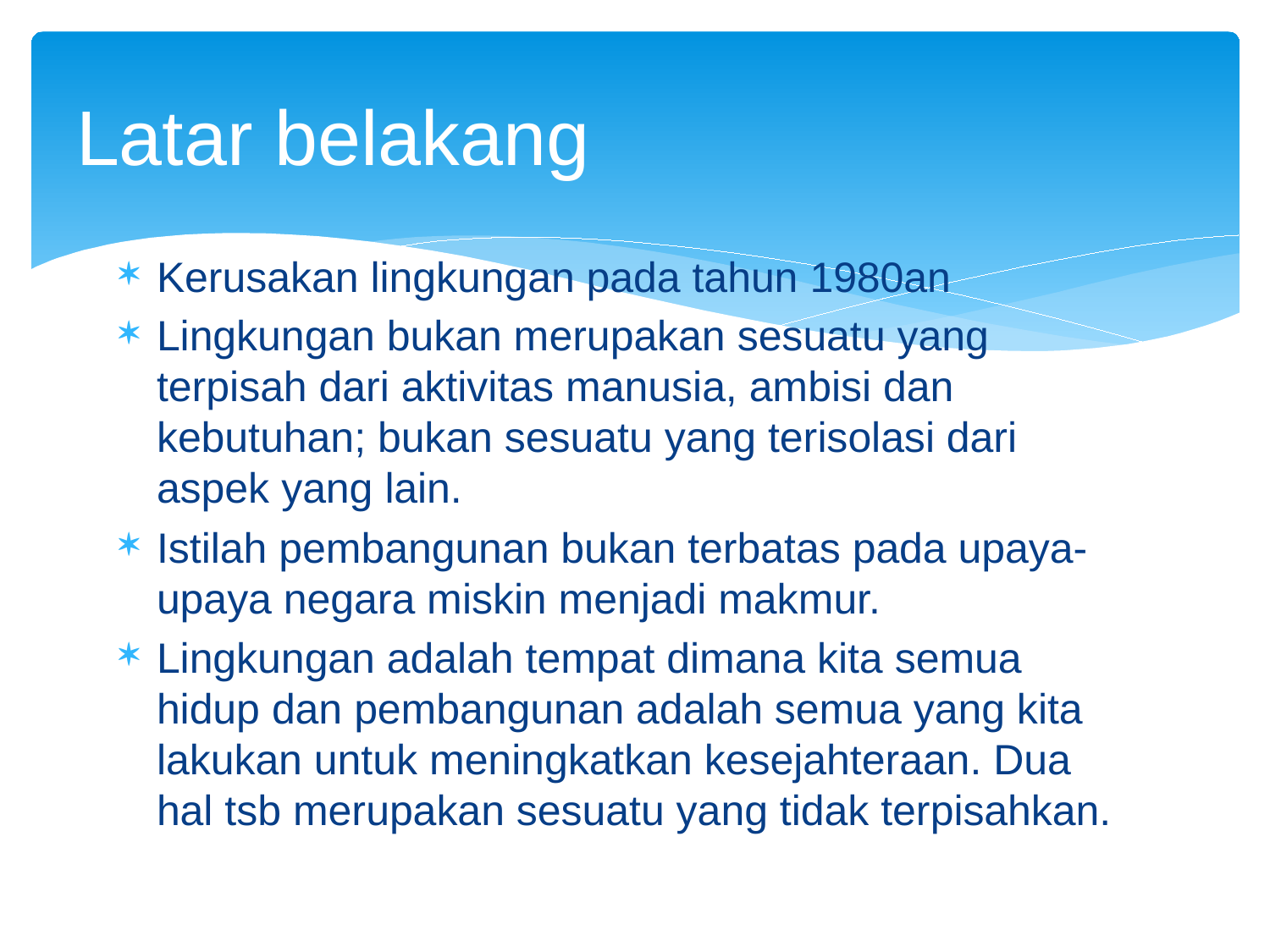

# Latar belakang
Kerusakan lingkungan pada tahun 1980an
Lingkungan bukan merupakan sesuatu yang terpisah dari aktivitas manusia, ambisi dan kebutuhan; bukan sesuatu yang terisolasi dari aspek yang lain.
Istilah pembangunan bukan terbatas pada upaya-upaya negara miskin menjadi makmur.
Lingkungan adalah tempat dimana kita semua hidup dan pembangunan adalah semua yang kita lakukan untuk meningkatkan kesejahteraan. Dua hal tsb merupakan sesuatu yang tidak terpisahkan.